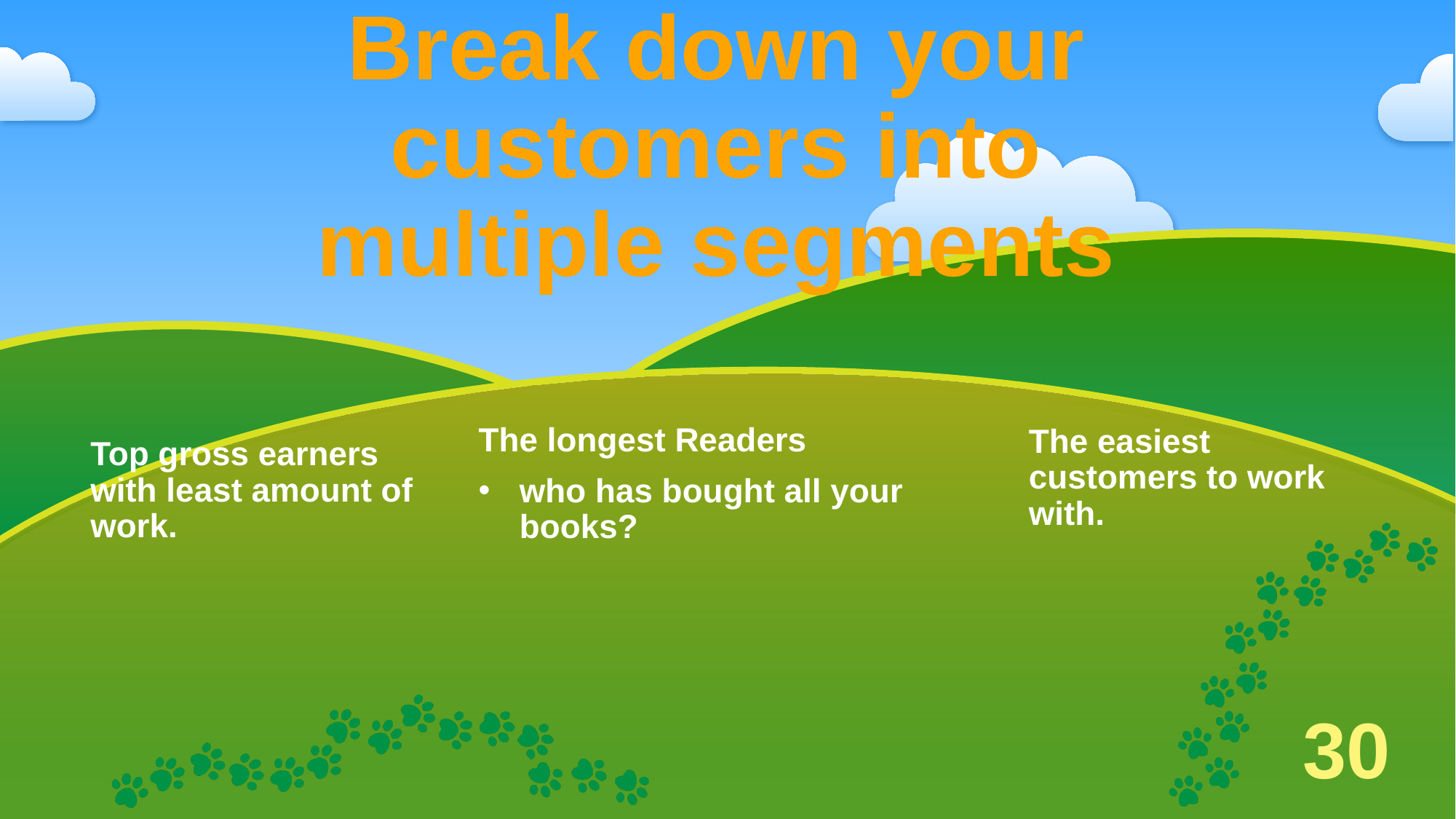

Break down your customers into multiple segments

The longest Readers
who has bought all your books?

The easiest customers to work with.
Top gross earners with least amount of work.
30